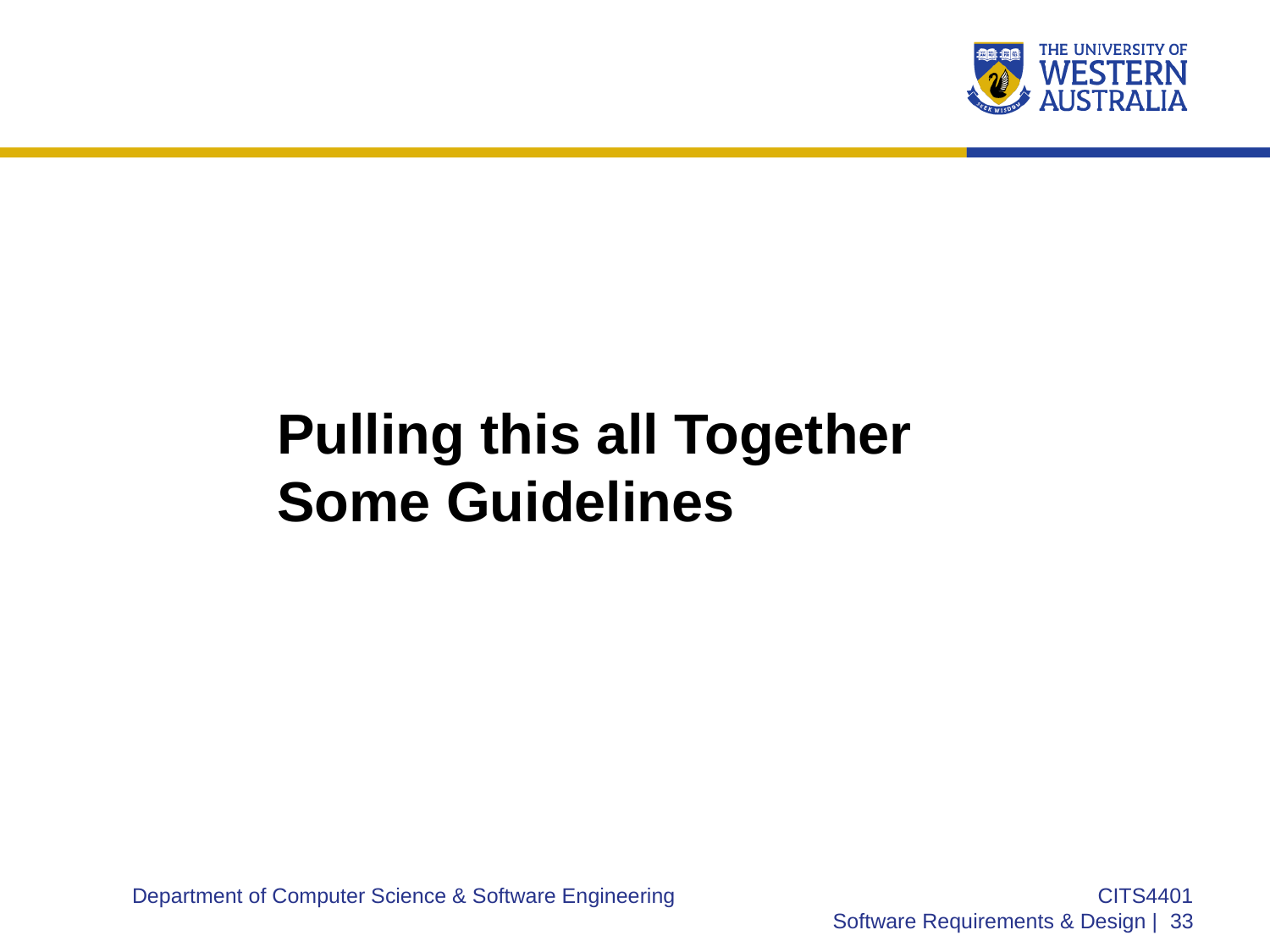

# Pulling this all Together Some Guidelines